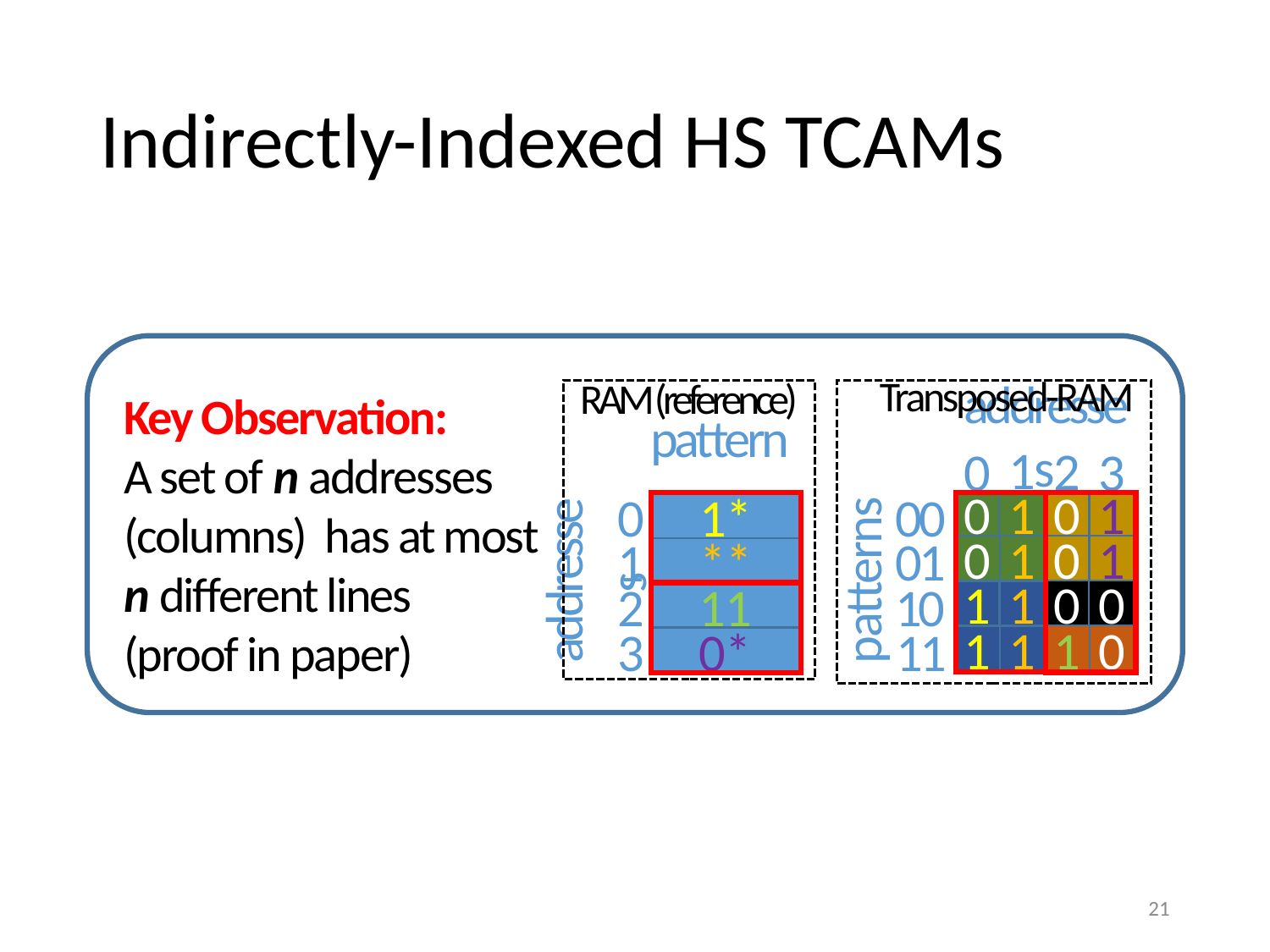

# Indirectly-Indexed HS TCAMs

RAM (reference)
Key Observation:
A set of n addresses (columns)  has at most n different lines
(proof in paper)

Transposed-RAM
addresses
1
2
3
0
patterns
0
1
0
1

0
1*
00
0
1
0
1
01
1
**
patterns
addresses
1
1
0
0

10
2
11
1
1
1
0

0*
3
11
21